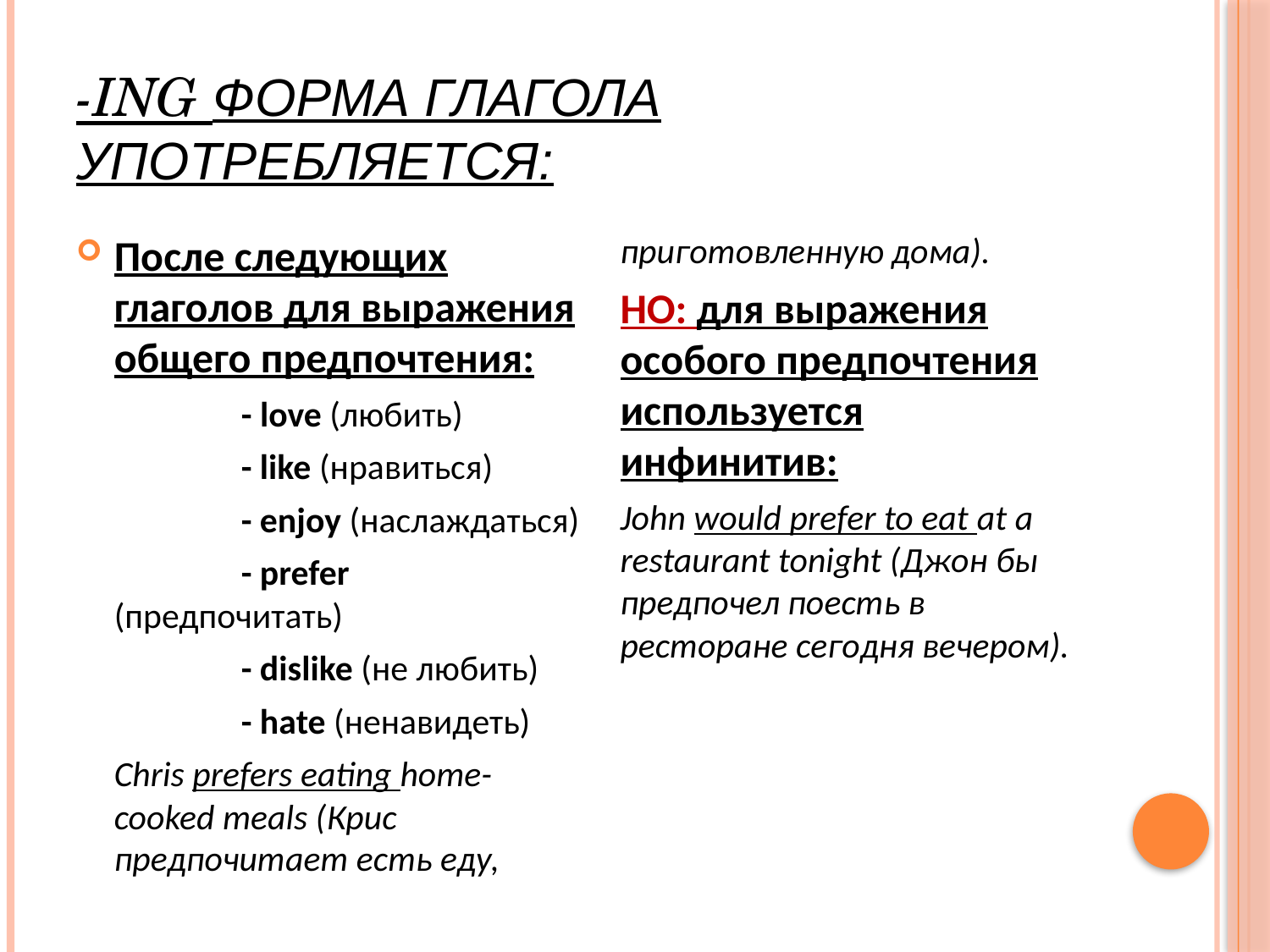

# -ing форма глагола употребляется:
После следующих глаголов для выражения общего предпочтения:
		- love (любить)
		- like (нравиться)
		- enjoy (наслаждаться)
		- prefer (предпочитать)
		- dislike (не любить)
		- hate (ненавидеть)
	Chris prefers eating home-cooked meals (Крис предпочитает есть еду, приготовленную дома).
	НО: для выражения особого предпочтения используется инфинитив:
	John would prefer to eat at a restaurant tonight (Джон бы предпочел поесть в ресторане сегодня вечером).